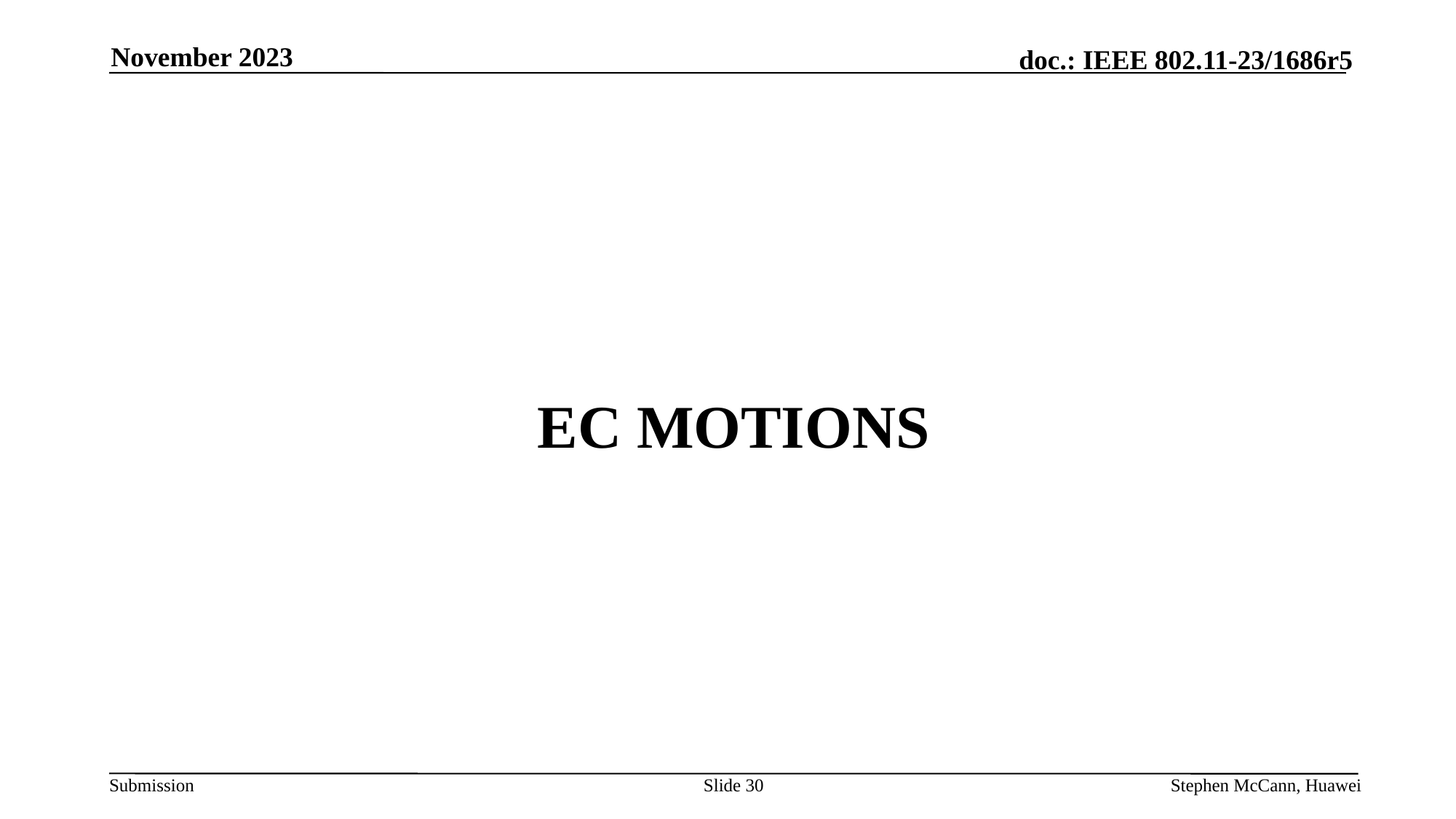

November 2023
# EC Motions
Slide 30
Stephen McCann, Huawei